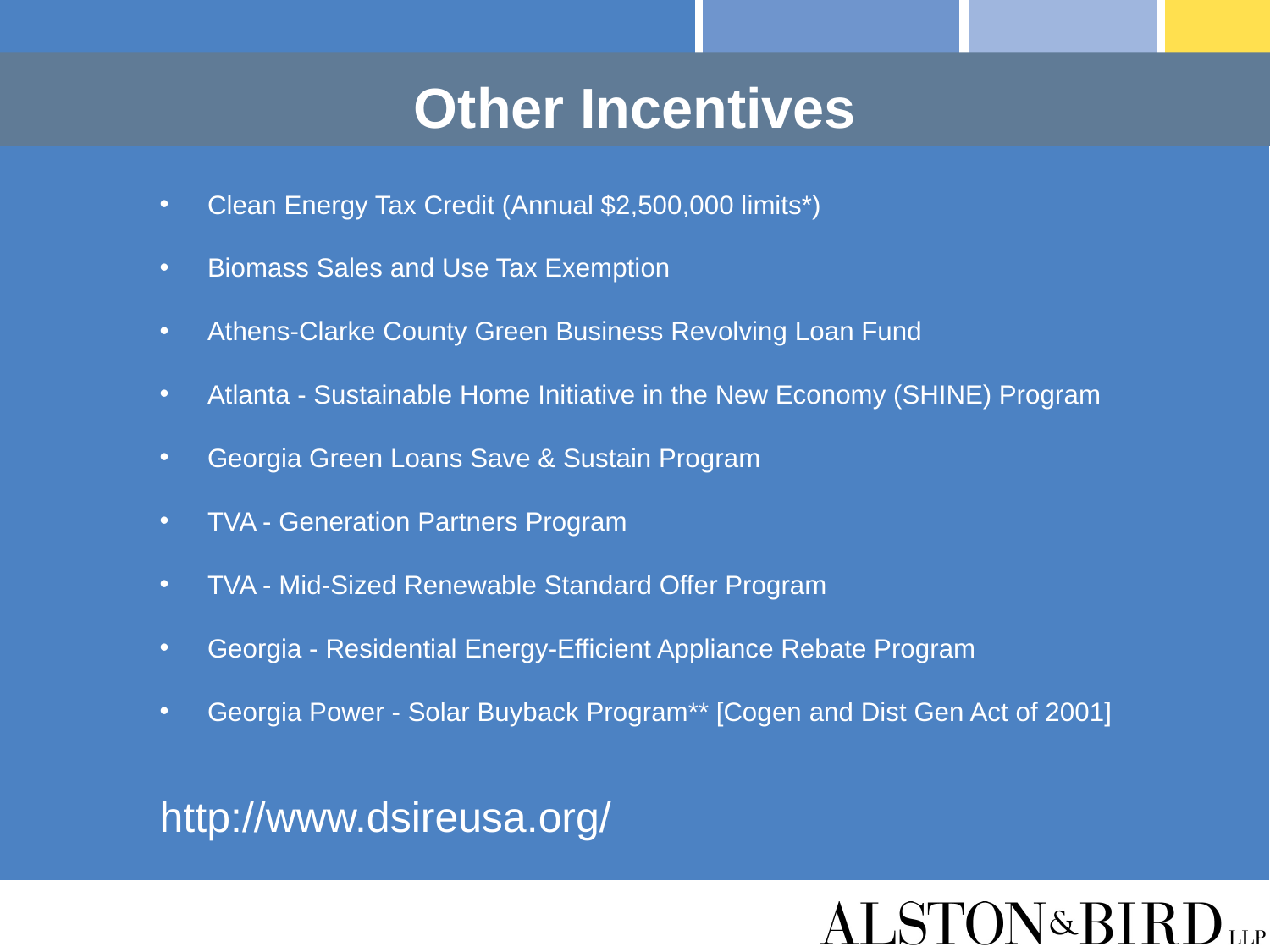

Other Incentives

Clean Energy Tax Credit (Annual $2,500,000 limits*)

Biomass Sales and Use Tax Exemption

Athens-Clarke County Green Business Revolving Loan Fund

Atlanta - Sustainable Home Initiative in the New Economy (SHINE) Program

Georgia Green Loans Save & Sustain Program

TVA - Generation Partners Program

TVA - Mid-Sized Renewable Standard Offer Program

Georgia - Residential Energy-Efficient Appliance Rebate Program

Georgia Power - Solar Buyback Program** [Cogen and Dist Gen Act of 2001]

http://www.dsireusa.org/